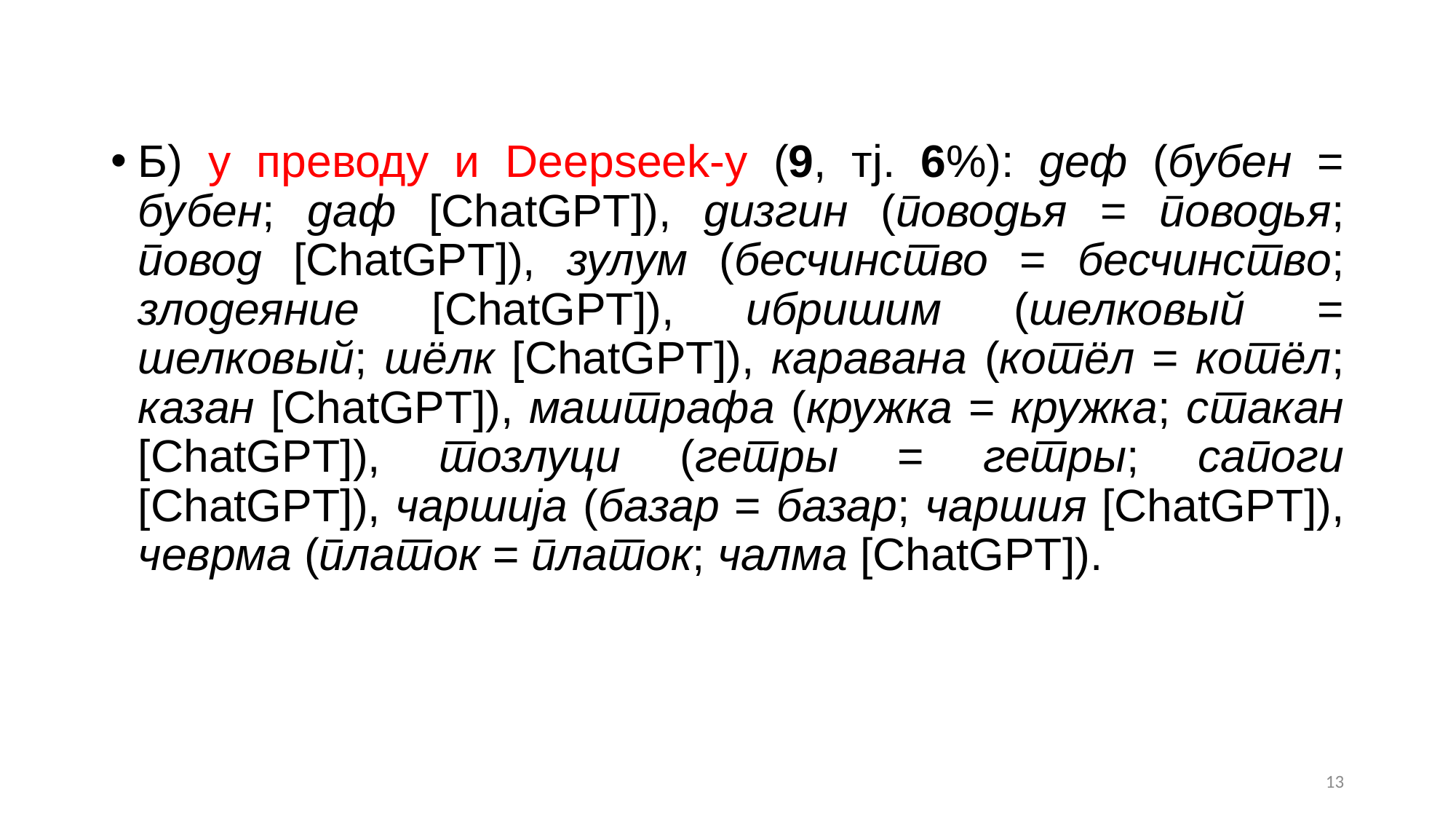

#
Б) у преводу и Deepseek-у (9, тј. 6%): деф (бубен = бубен; даф [ChatGPT]), дизгин (поводья = поводья; повод [ChatGPT]), зулум (бесчинство = бесчинство; злодеяние [ChatGPT]), ибришим (шелковый = шелковый; шёлк [ChatGPT]), каравана (котёл = котёл; казан [ChatGPT]), маштрафа (кружка = кружка; стакан [ChatGPT]), тозлуци (гетры = гетры; сапоги [ChatGPT]), чаршија (базар = базар; чаршия [ChatGPT]), чеврма (платок = платок; чалма [ChatGPT]).
13